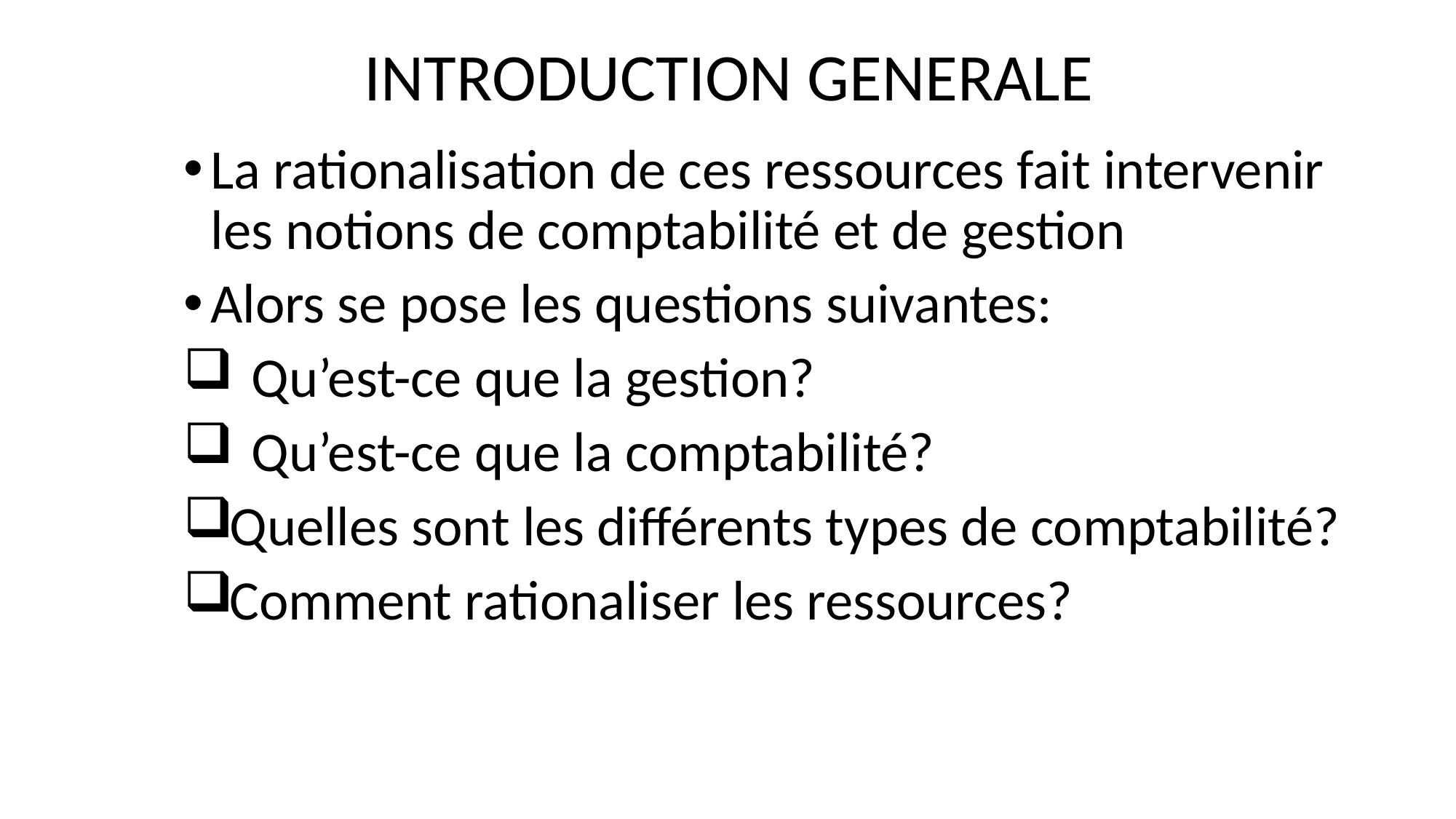

# INTRODUCTION GENERALE
La rationalisation de ces ressources fait intervenir les notions de comptabilité et de gestion
Alors se pose les questions suivantes:
Qu’est-ce que la gestion?
Qu’est-ce que la comptabilité?
Quelles sont les différents types de comptabilité?
Comment rationaliser les ressources?